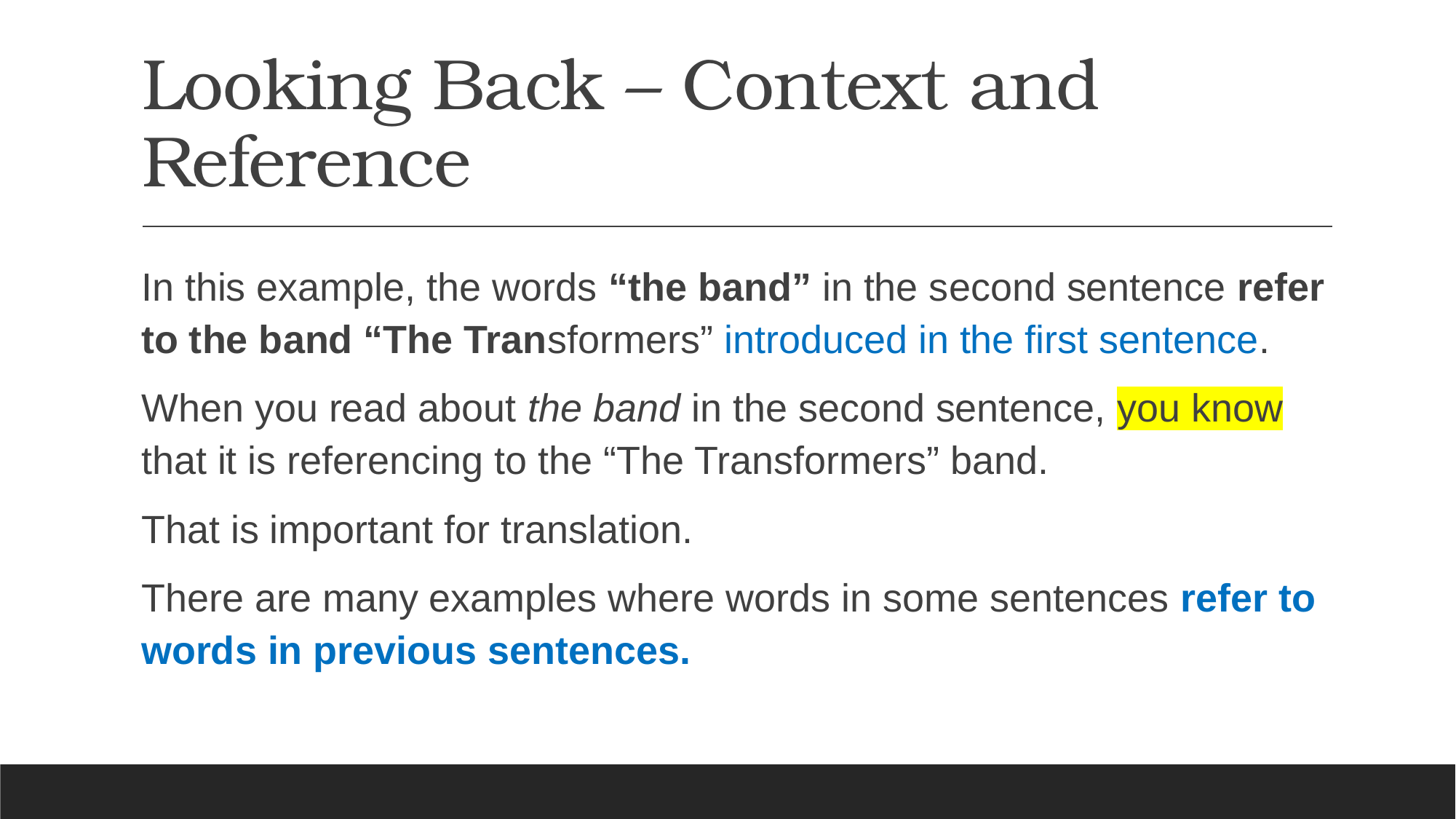

# Looking Back – Context and Reference
In this example, the words “the band” in the second sentence refer to the band “The Transformers” introduced in the first sentence.
When you read about the band in the second sentence, you know that it is referencing to the “The Transformers” band.
That is important for translation.
There are many examples where words in some sentences refer to words in previous sentences.